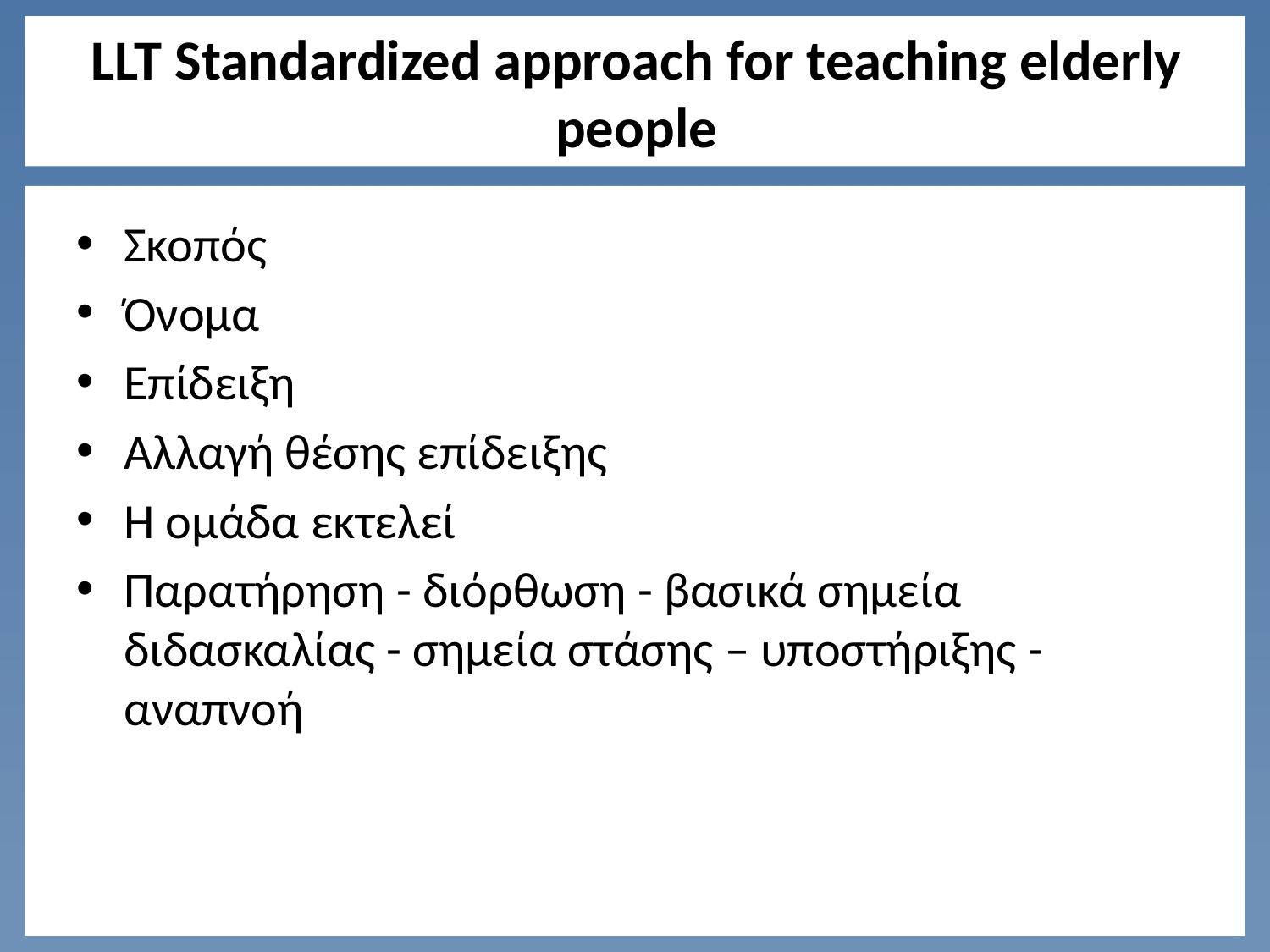

# LLT Standardized approach for teaching elderly people
Σκοπός
Όνομα
Επίδειξη
Αλλαγή θέσης επίδειξης
Η ομάδα εκτελεί
Παρατήρηση - διόρθωση - βασικά σημεία διδασκαλίας - σημεία στάσης – υποστήριξης -αναπνοή